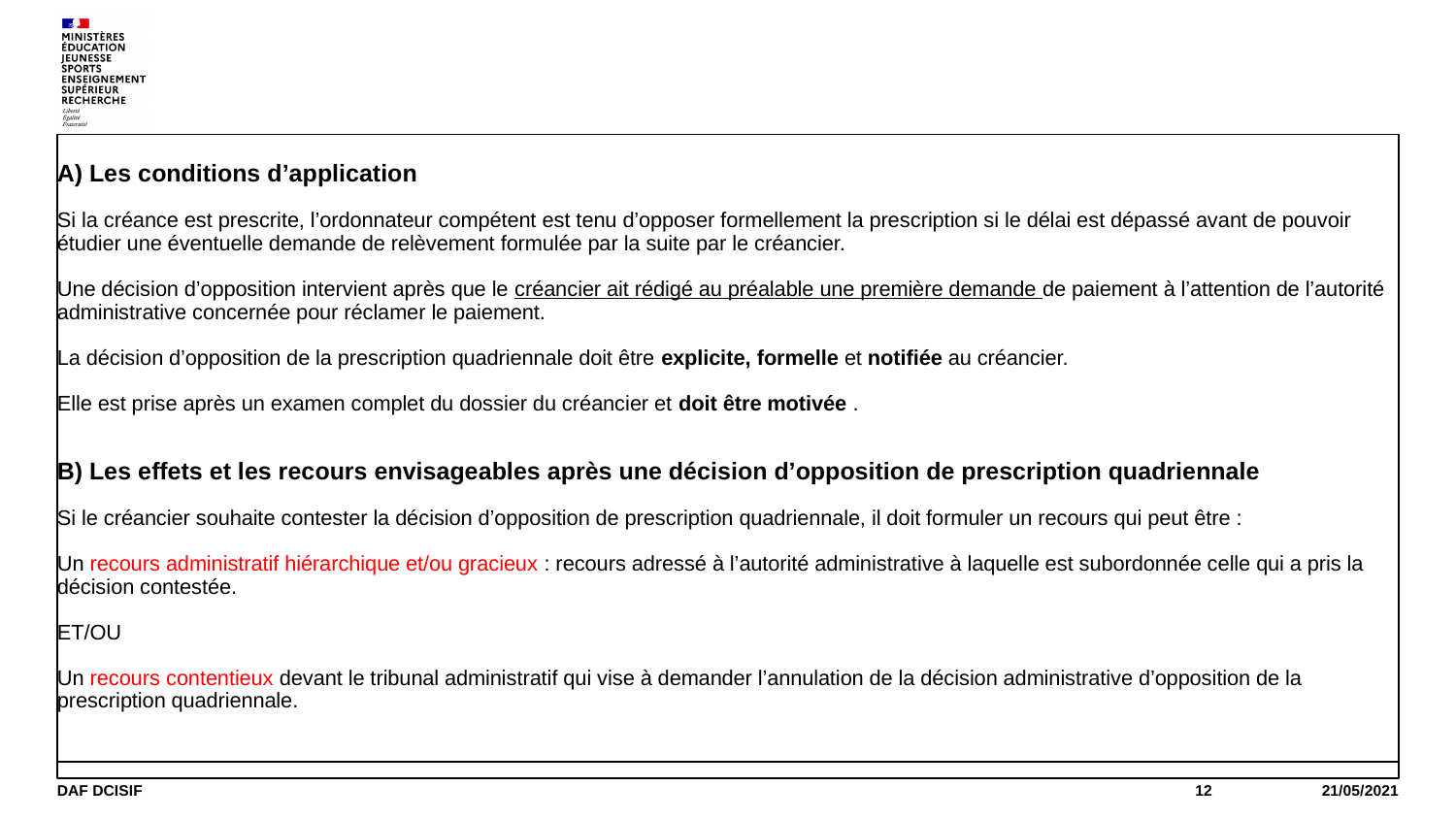

# A) Les conditions d’application Si la créance est prescrite, l’ordonnateur compétent est tenu d’opposer formellement la prescription si le délai est dépassé avant de pouvoir étudier une éventuelle demande de relèvement formulée par la suite par le créancier. Une décision d’opposition intervient après que le créancier ait rédigé au préalable une première demande de paiement à l’attention de l’autorité administrative concernée pour réclamer le paiement. La décision d’opposition de la prescription quadriennale doit être explicite, formelle et notifiée au créancier. Elle est prise après un examen complet du dossier du créancier et doit être motivée . B) Les effets et les recours envisageables après une décision d’opposition de prescription quadriennale Si le créancier souhaite contester la décision d’opposition de prescription quadriennale, il doit formuler un recours qui peut être : Un recours administratif hiérarchique et/ou gracieux : recours adressé à l’autorité administrative à laquelle est subordonnée celle qui a pris la décision contestée. ET/OU Un recours contentieux devant le tribunal administratif qui vise à demander l’annulation de la décision administrative d’opposition de la prescription quadriennale.
DAF DCISIF
12
21/05/2021